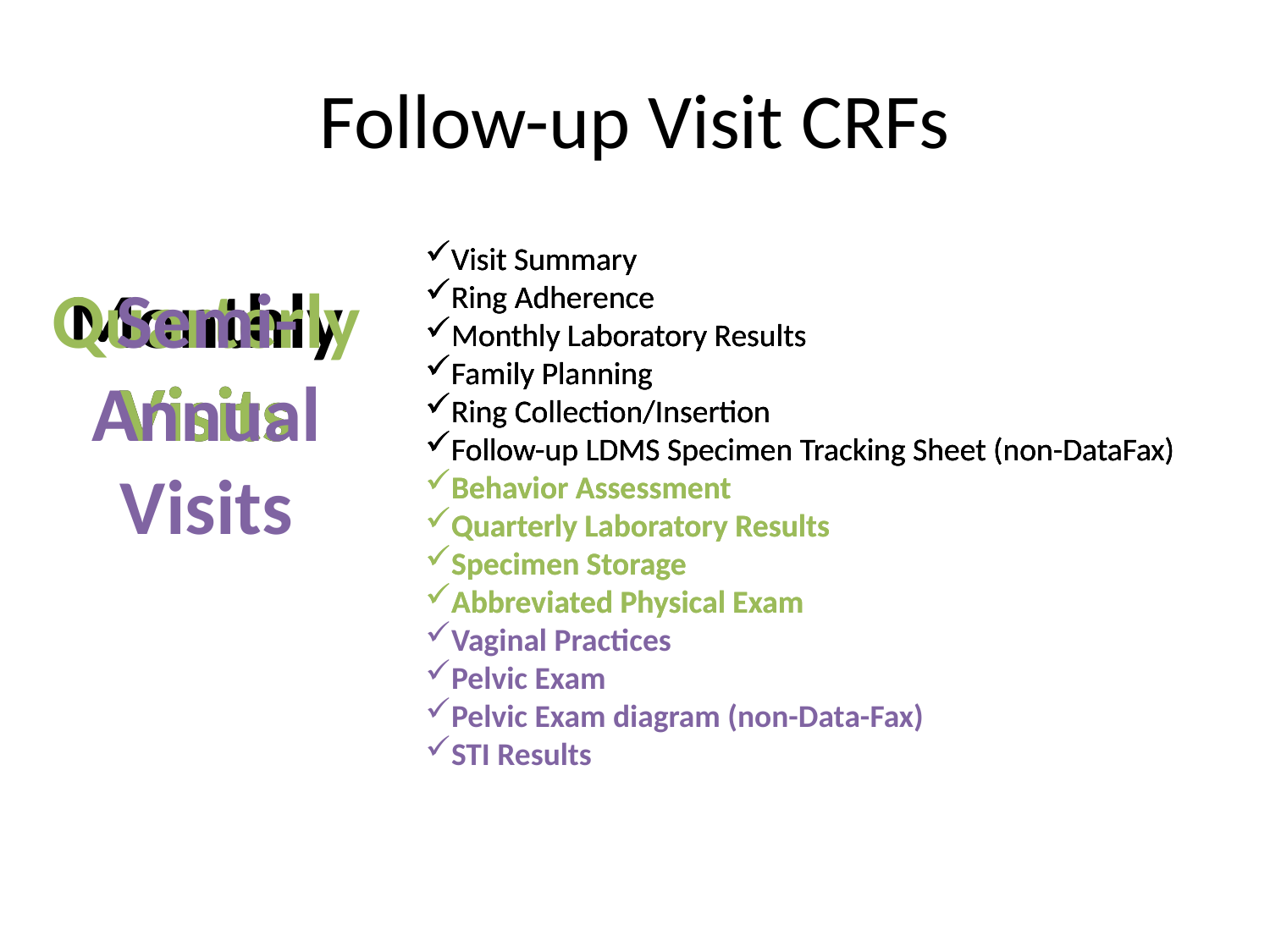

# Follow-up Visit CRFs
Visit Summary
Ring Adherence
Monthly Laboratory Results
Family Planning
Ring Collection/Insertion
Follow-up LDMS Specimen Tracking Sheet (non-DataFax)
Visit Summary
Ring Adherence
Monthly Laboratory Results
Family Planning
Ring Collection/Insertion
Follow-up LDMS Specimen Tracking Sheet (non-DataFax)
Behavior Assessment
Quarterly Laboratory Results
Specimen Storage
Abbreviated Physical Exam

Visit Summary
Ring Adherence
Monthly Laboratory Results
Family Planning
Ring Collection/Insertion
Follow-up LDMS Specimen Tracking Sheet (non-DataFax)
Behavior Assessment
Quarterly Laboratory Results
Specimen Storage
Abbreviated Physical Exam
Vaginal Practices
Pelvic Exam
Pelvic Exam diagram (non-Data-Fax)
STI Results

Monthly
Visits
Quarterly
Visits
Semi-Annual
Visits